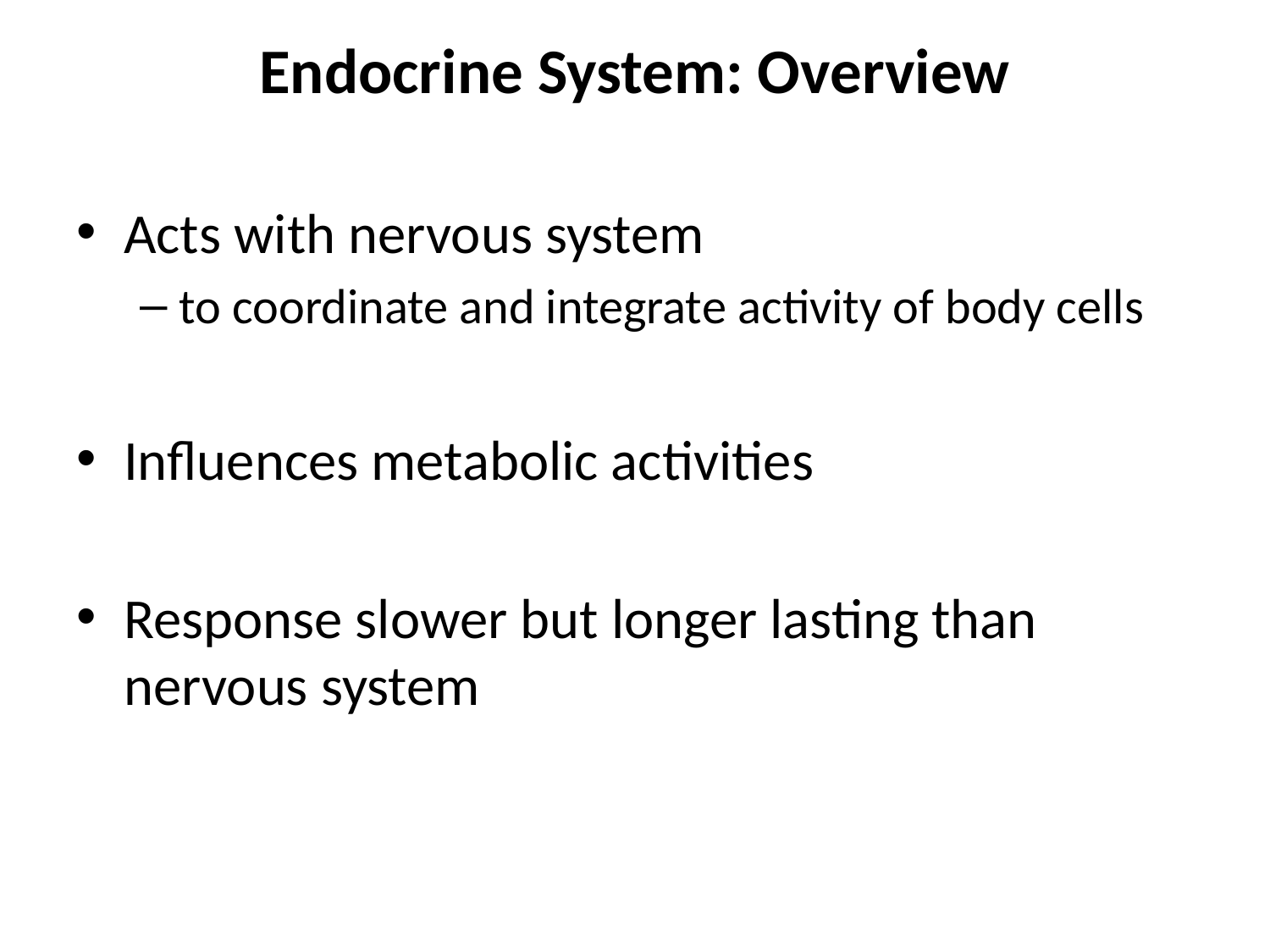

Endocrine System: Overview
Acts with nervous system
to coordinate and integrate activity of body cells

Influences metabolic activities

Response slower but longer lasting than nervous system